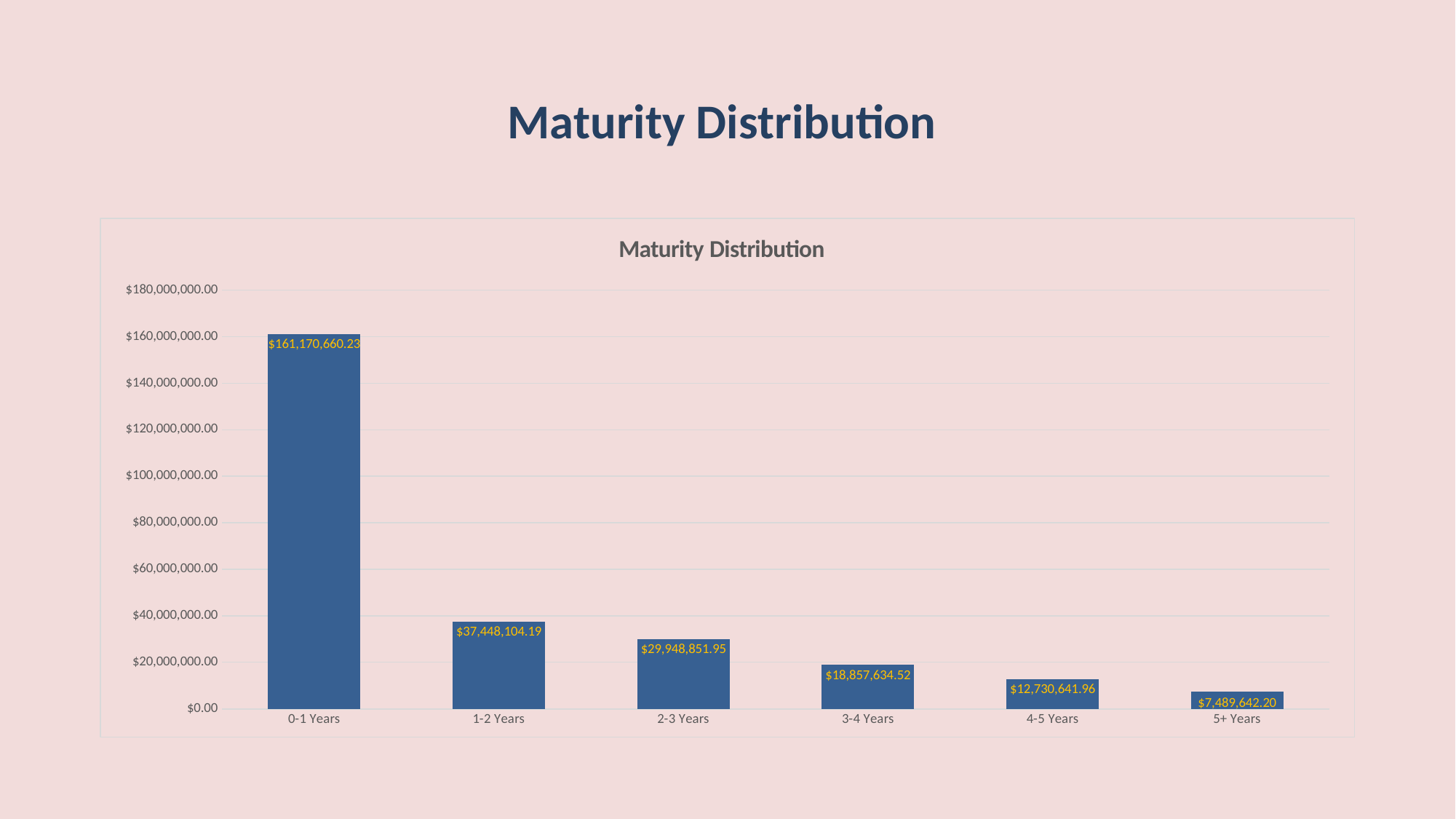

# Maturity Distribution

### Chart: Maturity Distribution

| Category |  |
|---|---|
| 0-1 Years | 161170660.23 |
| 1-2 Years | 37448104.19 |
| 2-3 Years | 29948851.950000003 |
| 3-4 Years | 18857634.52 |
| 4-5 Years | 12730641.96 |
| 5+ Years | 7489642.2 |